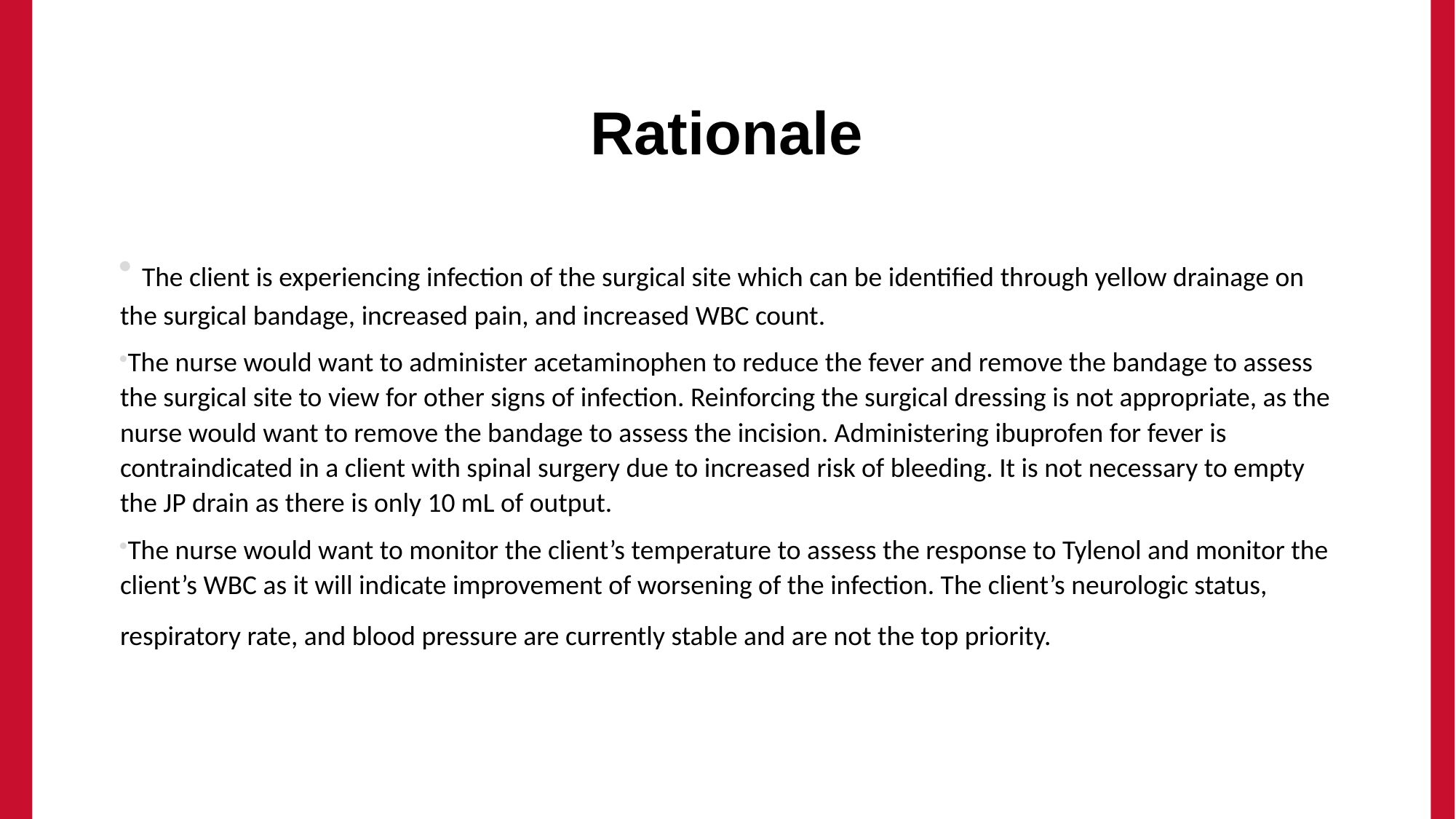

# Rationale
 The client is experiencing infection of the surgical site which can be identified through yellow drainage on the surgical bandage, increased pain, and increased WBC count.
The nurse would want to administer acetaminophen to reduce the fever and remove the bandage to assess the surgical site to view for other signs of infection. Reinforcing the surgical dressing is not appropriate, as the nurse would want to remove the bandage to assess the incision. Administering ibuprofen for fever is contraindicated in a client with spinal surgery due to increased risk of bleeding. It is not necessary to empty the JP drain as there is only 10 mL of output.
The nurse would want to monitor the client’s temperature to assess the response to Tylenol and monitor the client’s WBC as it will indicate improvement of worsening of the infection. The client’s neurologic status, respiratory rate, and blood pressure are currently stable and are not the top priority.